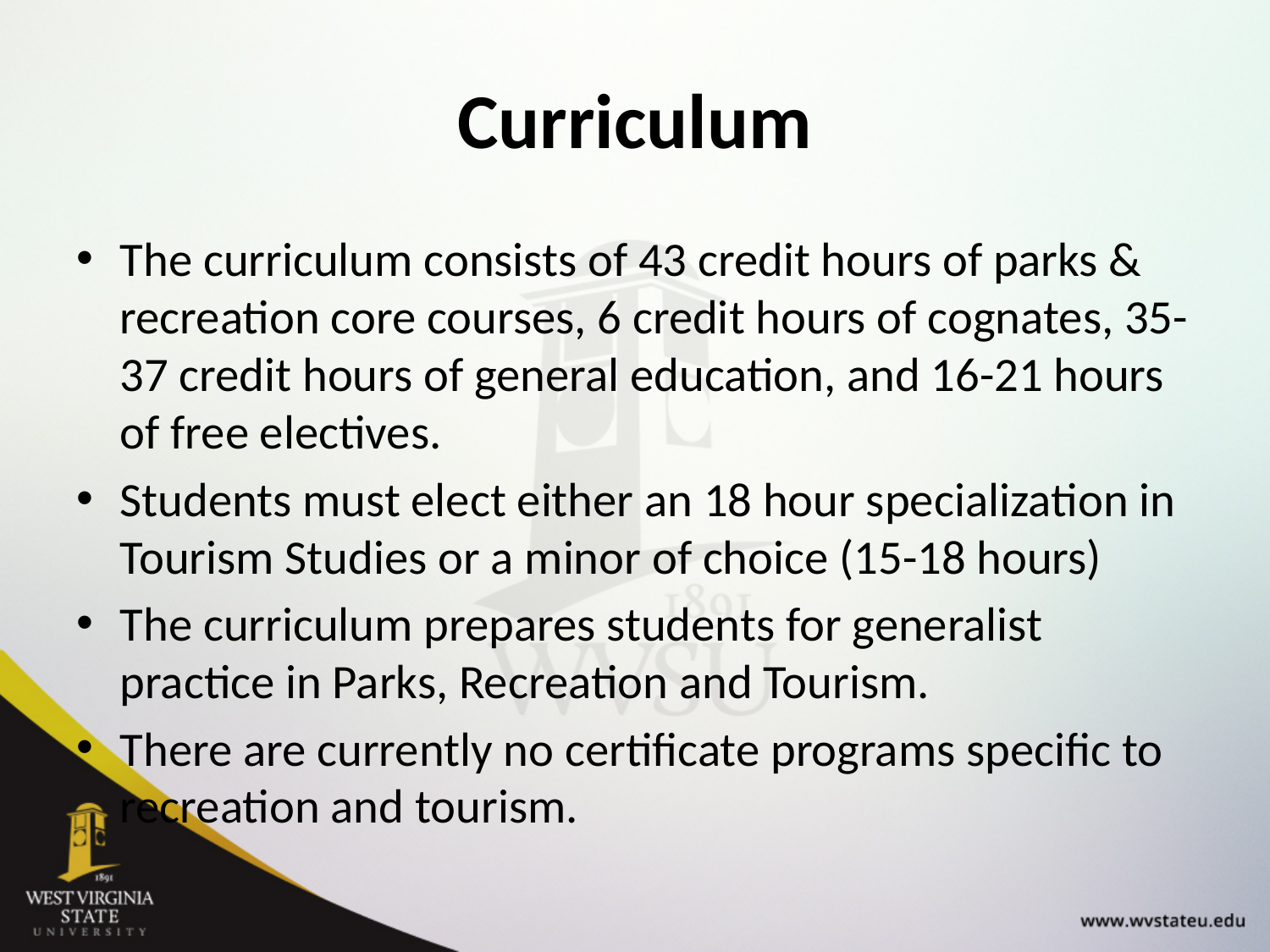

# Curriculum

The curriculum consists of 43 credit hours of parks & recreation core courses, 6 credit hours of cognates, 35-37 credit hours of general education, and 16-21 hours of free electives.
Students must elect either an 18 hour specialization in Tourism Studies or a minor of choice (15-18 hours)
The curriculum prepares students for generalist practice in Parks, Recreation and Tourism.
There are currently no certificate programs specific to recreation and tourism.